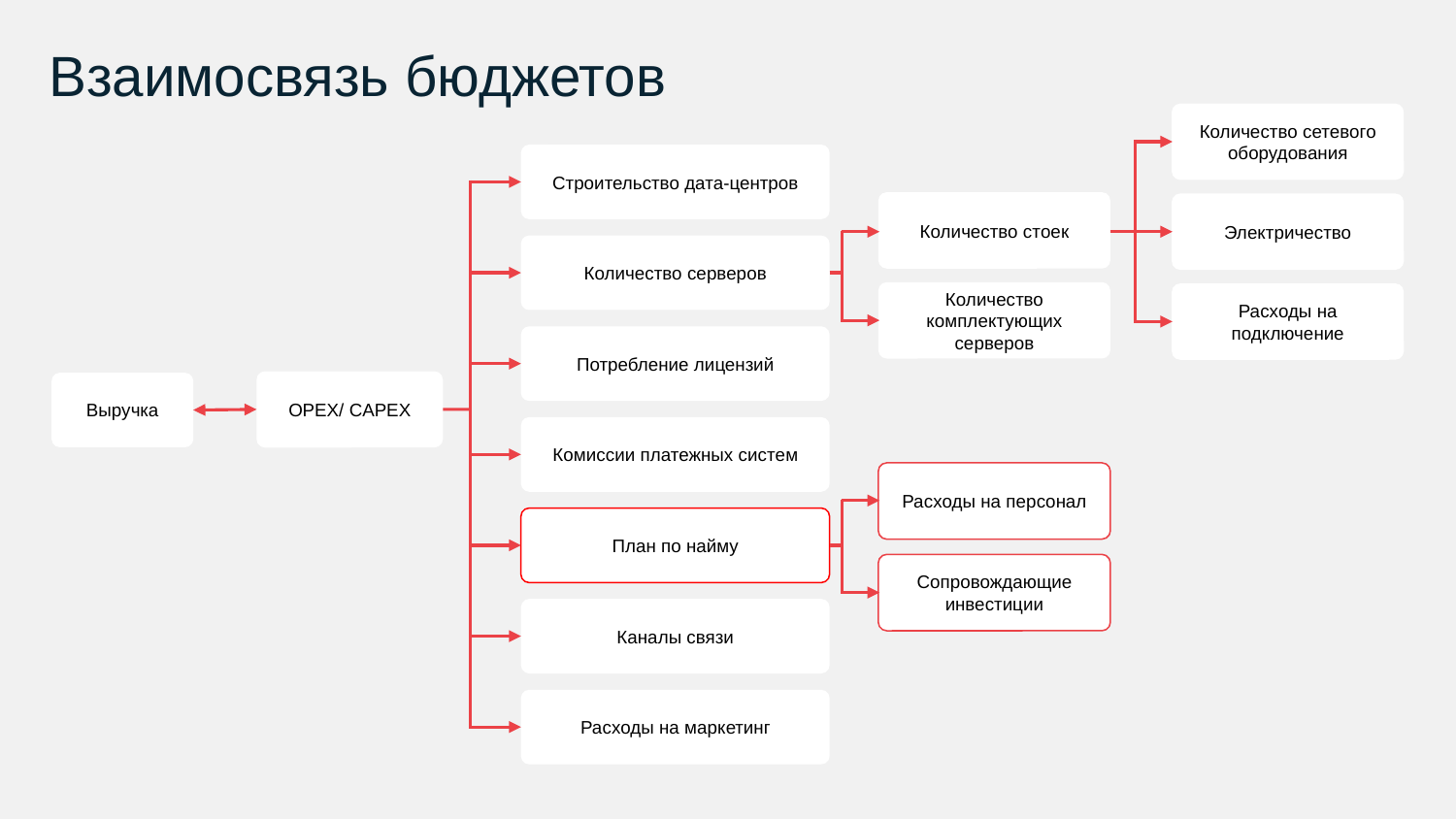

# Взаимосвязь бюджетов
Количество сетевого оборудования
Строительство дата-центров
Количество стоек
Электричество
Количество серверов
Количество комплектующих серверов
Расходы на подключение
Потребление лицензий
OPEX/ CAPEX
Выручка
Комиссии платежных систем
Расходы на персонал
План по найму
Сопровождающие инвестиции
Каналы связи
Расходы на маркетинг